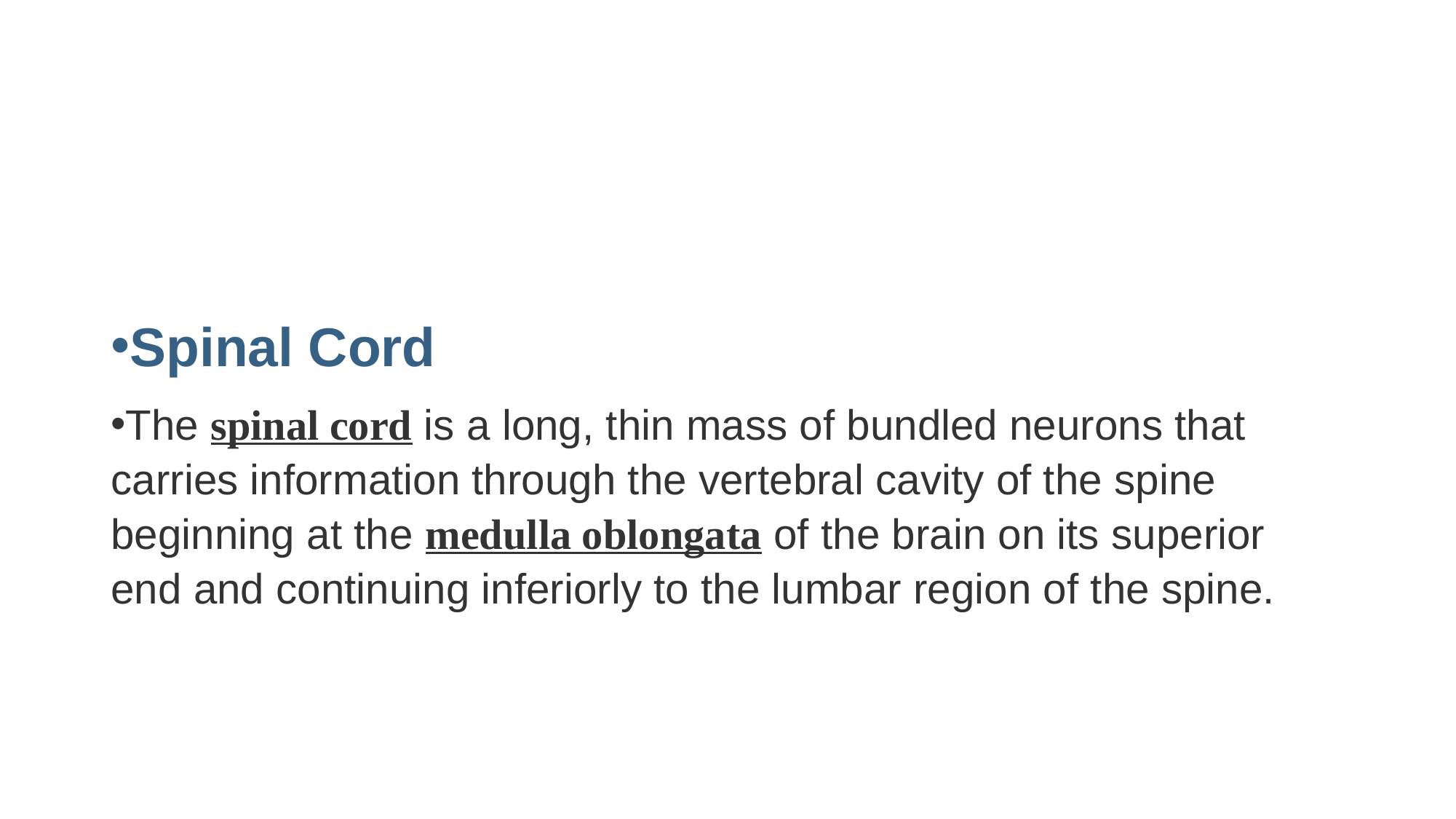

#

Spinal Cord
The spinal cord is a long, thin mass of bundled neurons that carries information through the vertebral cavity of the spine beginning at the medulla oblongata of the brain on its superior end and continuing inferiorly to the lumbar region of the spine.